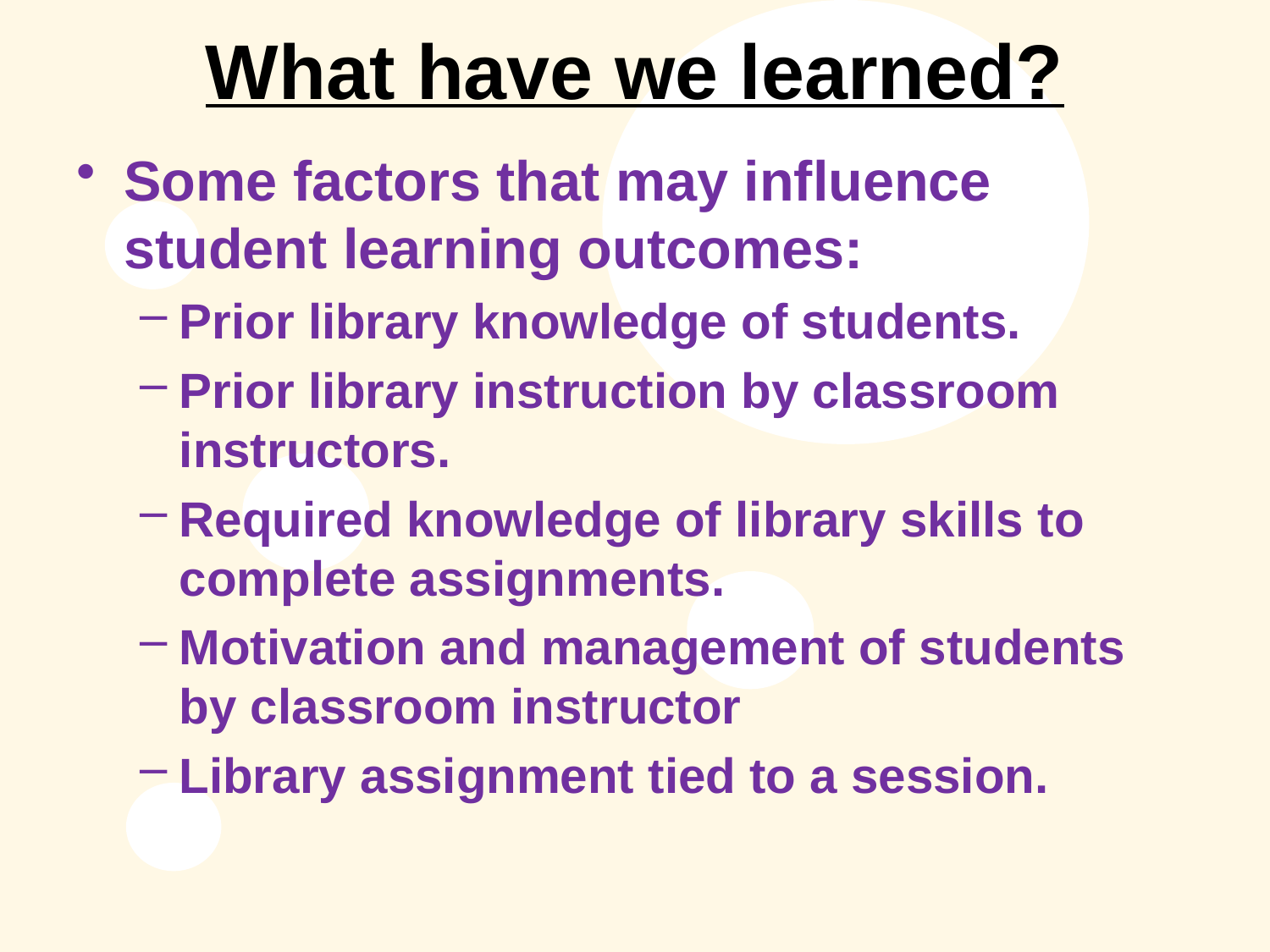

# What have we learned?
Some factors that may influence student learning outcomes:
Prior library knowledge of students.
Prior library instruction by classroom instructors.
Required knowledge of library skills to complete assignments.
Motivation and management of students by classroom instructor
Library assignment tied to a session.